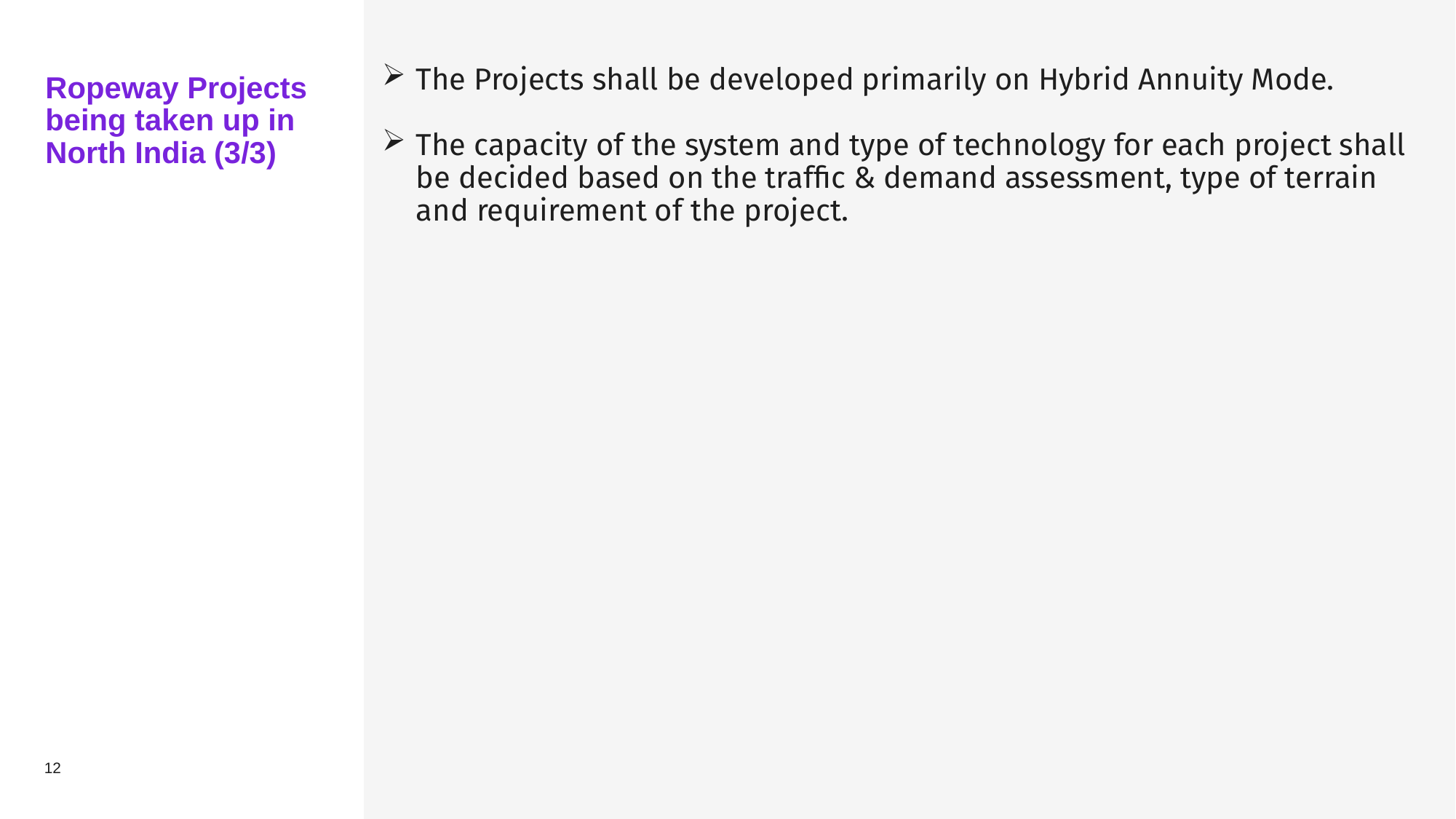

The Projects shall be developed primarily on Hybrid Annuity Mode.

The capacity of the system and type of technology for each project shall be decided based on the traffic & demand assessment, type of terrain and requirement of the project.

# Ropeway Projects being taken up in North India (3/3)